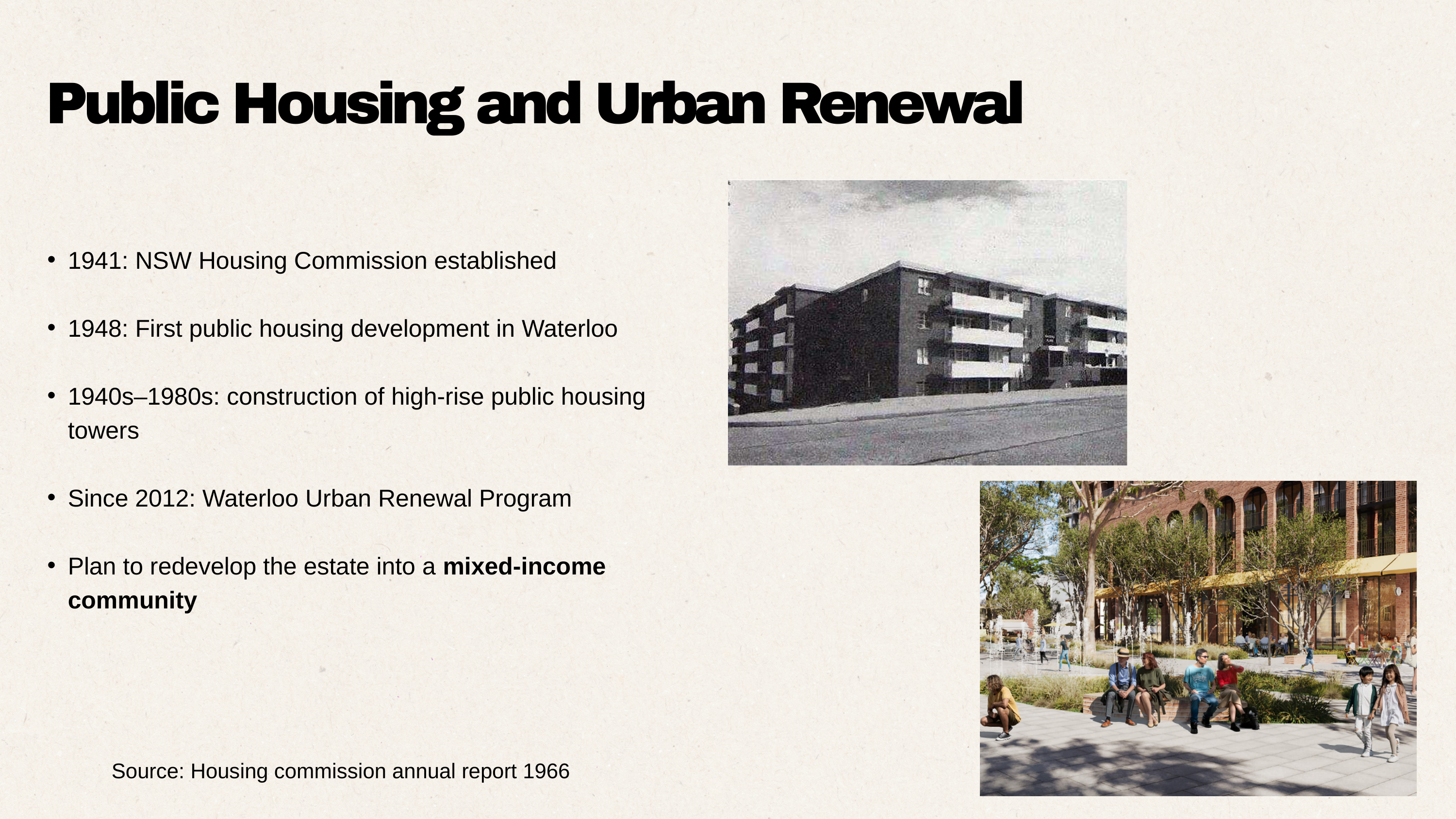

Public Housing and Urban Renewal

1941: NSW Housing Commission established

1948: First public housing development in Waterloo

1940s–1980s: construction of high-rise public housing towers

Since 2012: Waterloo Urban Renewal Program

Plan to redevelop the estate into a mixed-income community

Source: Housing commission annual report 1966